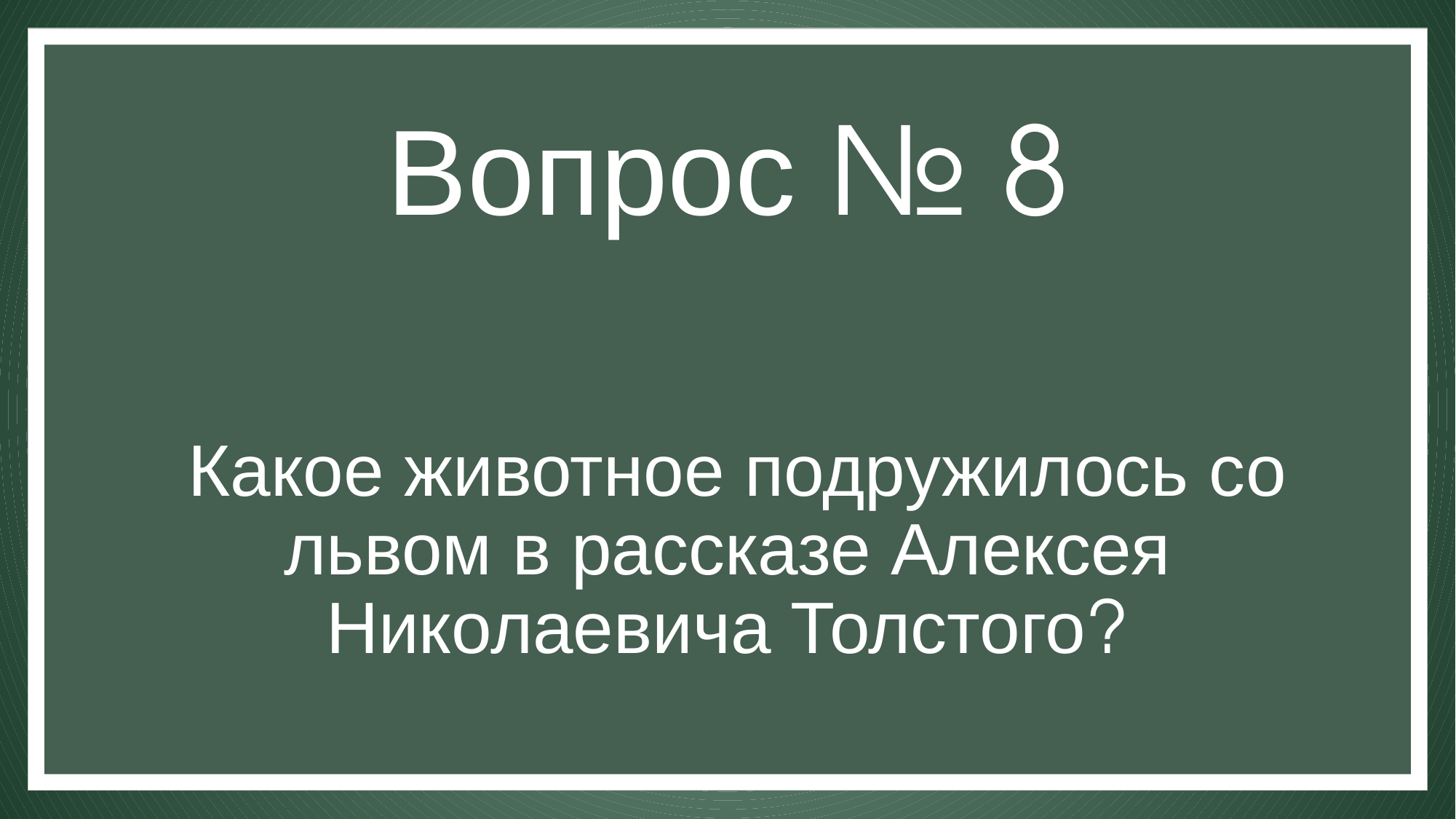

Вопрос № 8
# Какое животное подружилось со львом в рассказе Алексея Николаевича Толстого?